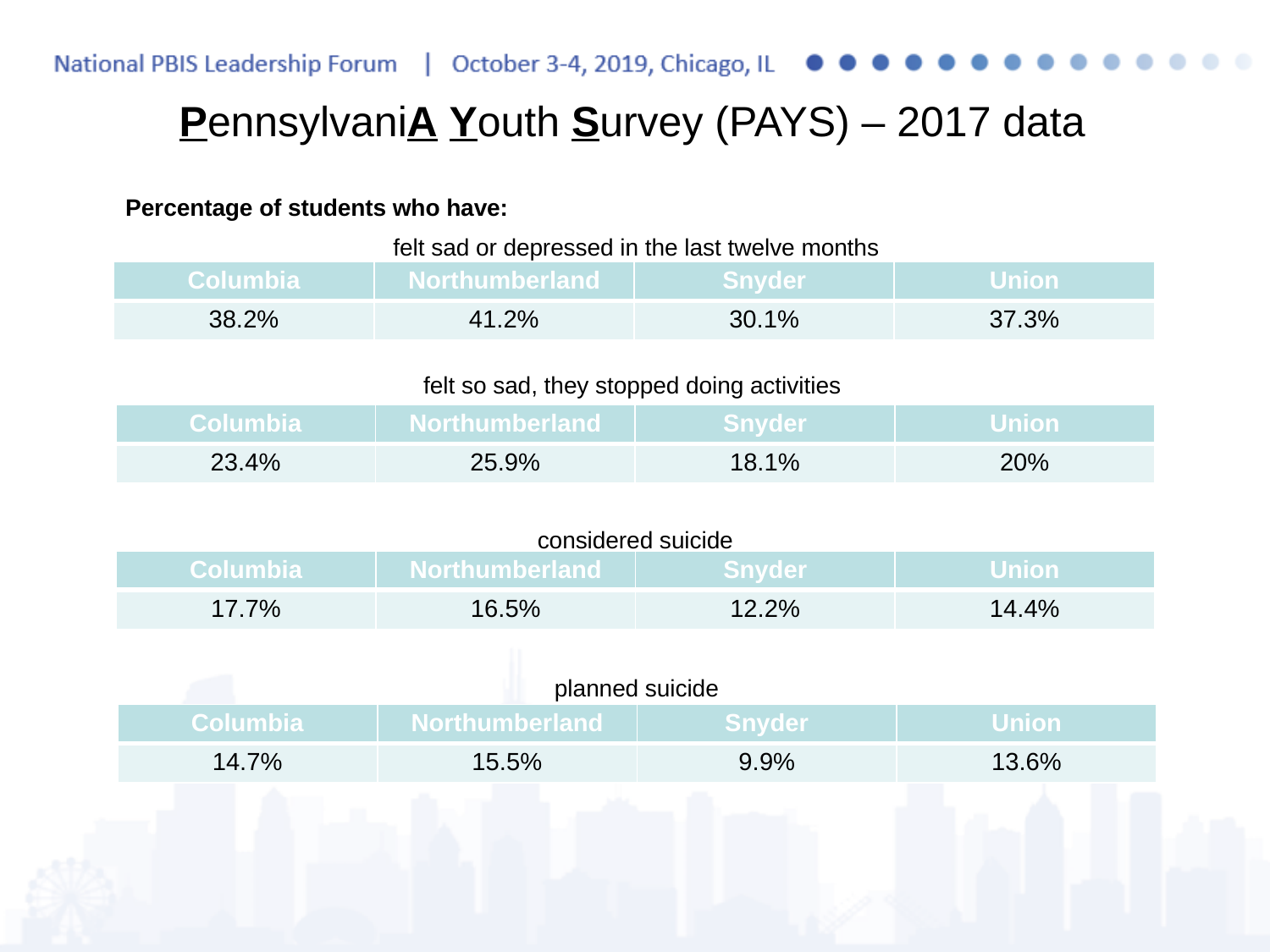

PennsylvaniA Youth Survey (PAYS) – 2017 data
Percentage of students who have:
felt sad or depressed in the last twelve months

| Columbia | Northumberland | Snyder | Union |
| --- | --- | --- | --- |
| 38.2% | 41.2% | 30.1% | 37.3% |
felt so sad, they stopped doing activities
| Columbia | Northumberland | Snyder | Union |
| --- | --- | --- | --- |
| 23.4% | 25.9% | 18.1% | 20% |
considered suicide

| Columbia | Northumberland | Snyder | Union |
| --- | --- | --- | --- |
| 17.7% | 16.5% | 12.2% | 14.4% |
planned suicide

| Columbia | Northumberland | Snyder | Union |
| --- | --- | --- | --- |
| 14.7% | 15.5% | 9.9% | 13.6% |